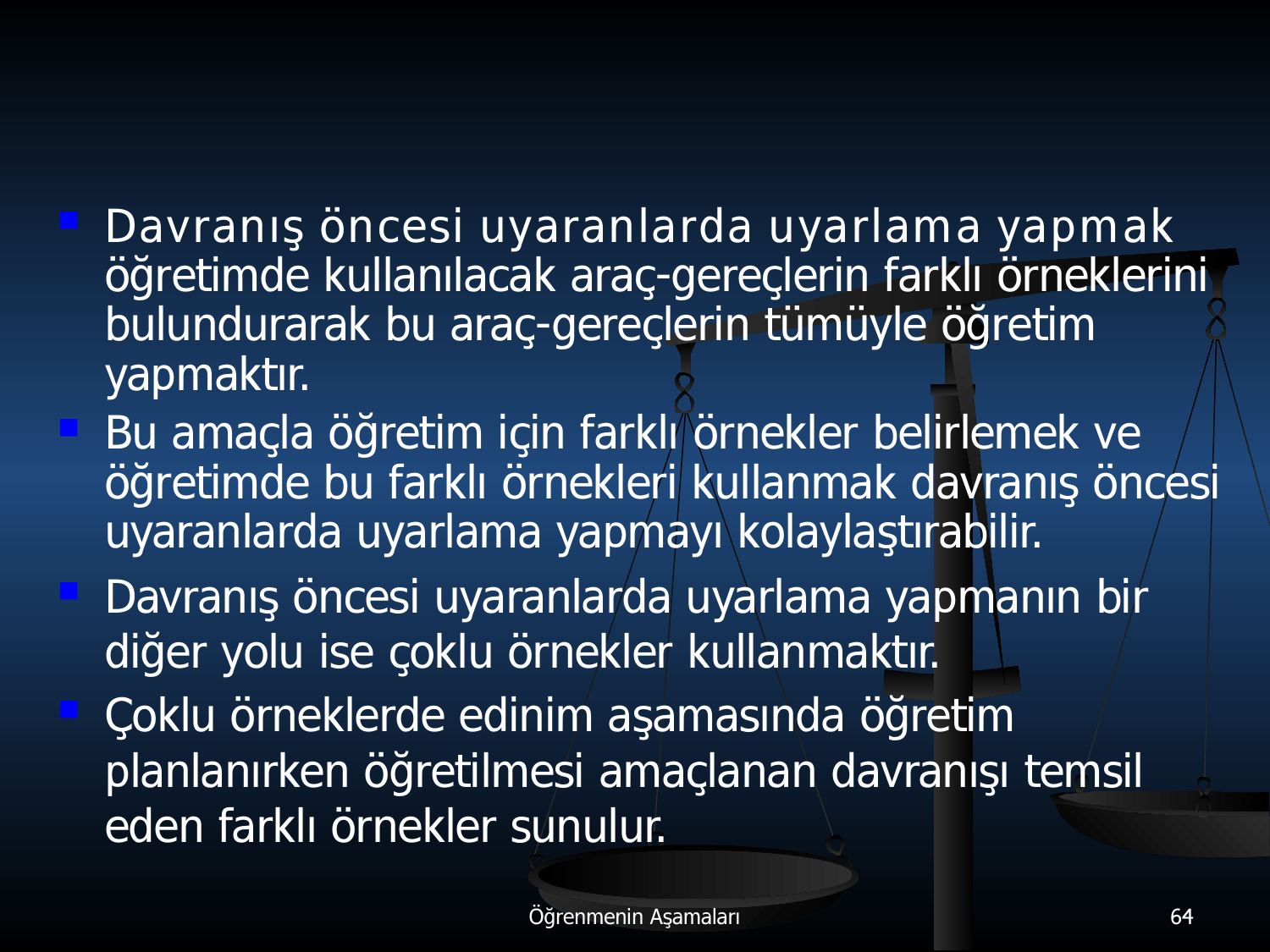

#
Davranış öncesi uyaranlarda uyarlama yapmak öğretimde kullanılacak araç-gereçlerin farklı örneklerini bulundurarak bu araç-gereçlerin tümüyle öğretim yapmaktır.
Bu amaçla öğretim için farklı örnekler belirlemek ve öğretimde bu farklı örnekleri kullanmak davranış öncesi uyaranlarda uyarlama yapmayı kolaylaştırabilir.
Davranış öncesi uyaranlarda uyarlama yapmanın bir diğer yolu ise çoklu örnekler kullanmaktır.
Çoklu örneklerde edinim aşamasında öğretim planlanırken öğretilmesi amaçlanan davranışı temsil eden farklı örnekler sunulur.

Öğrenmenin Aşamaları
64